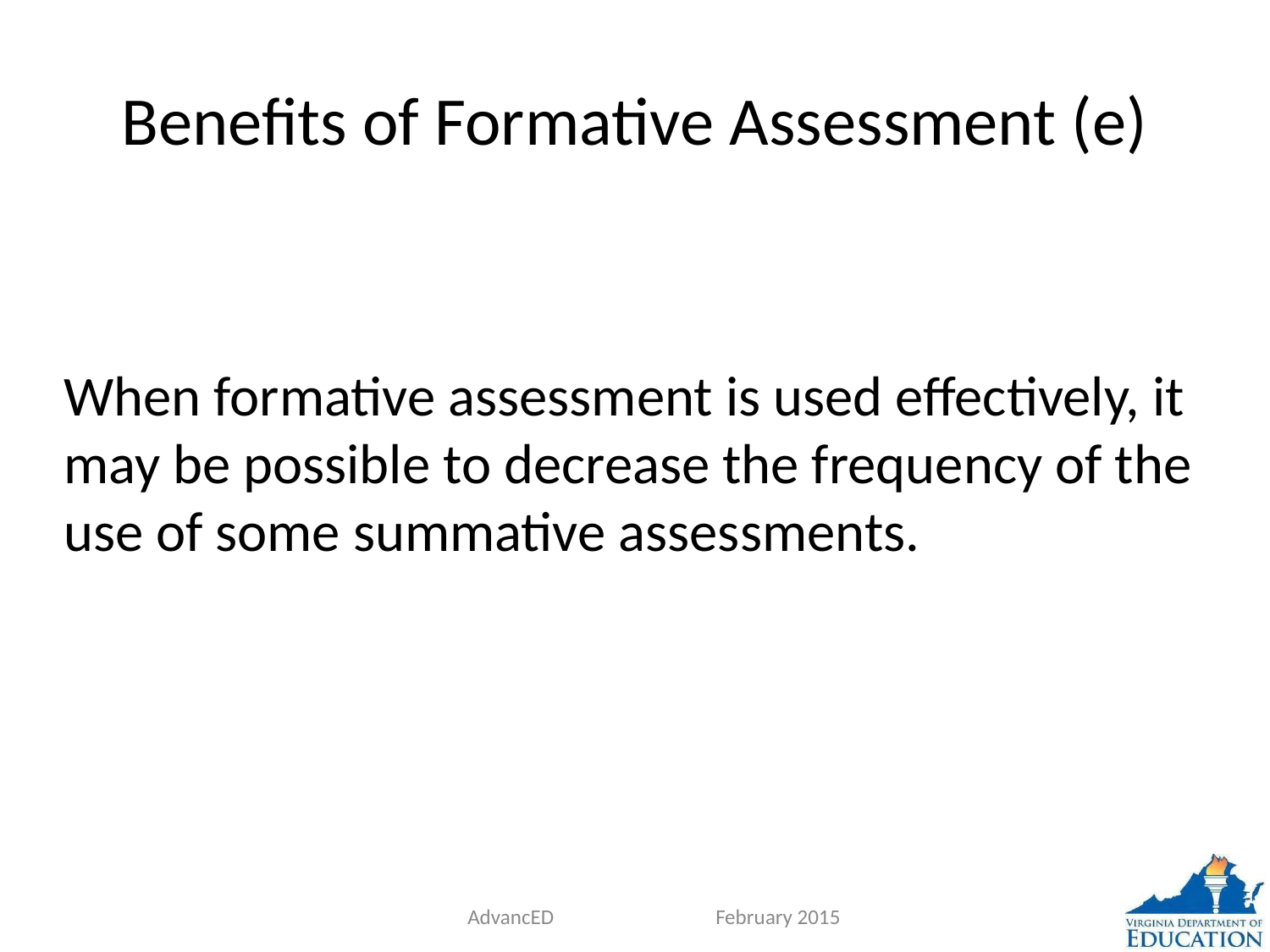

# Benefits of Formative Assessment (e)
When formative assessment is used effectively, it may be possible to decrease the frequency of the use of some summative assessments.